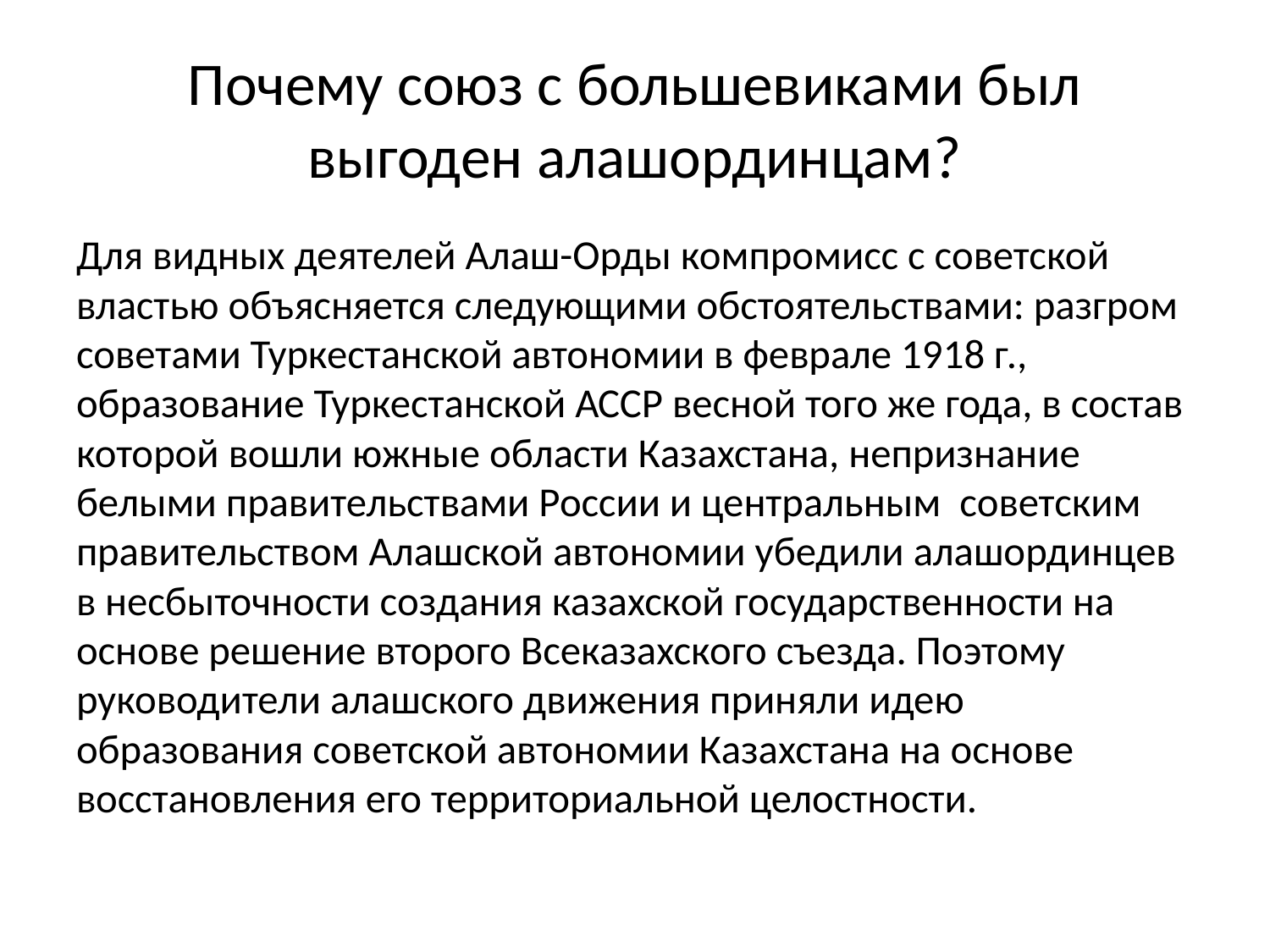

# Почему союз с большевиками был выгоден алашординцам?
Для видных деятелей Алаш-Орды компромисс с советской властью объясняется следующими обстоятельствами: разгром советами Туркестанской автономии в феврале 1918 г., образование Туркестанской АССР весной того же года, в состав которой вошли южные области Казахстана, непризнание белыми правительствами России и центральным  советским правительством Алашской автономии убедили алашординцев в несбыточности создания казахской государственности на основе решение второго Всеказахского съезда. Поэтому руководители алашского движения приняли идею образования советской автономии Казахстана на основе восстановления его территориальной целостности.